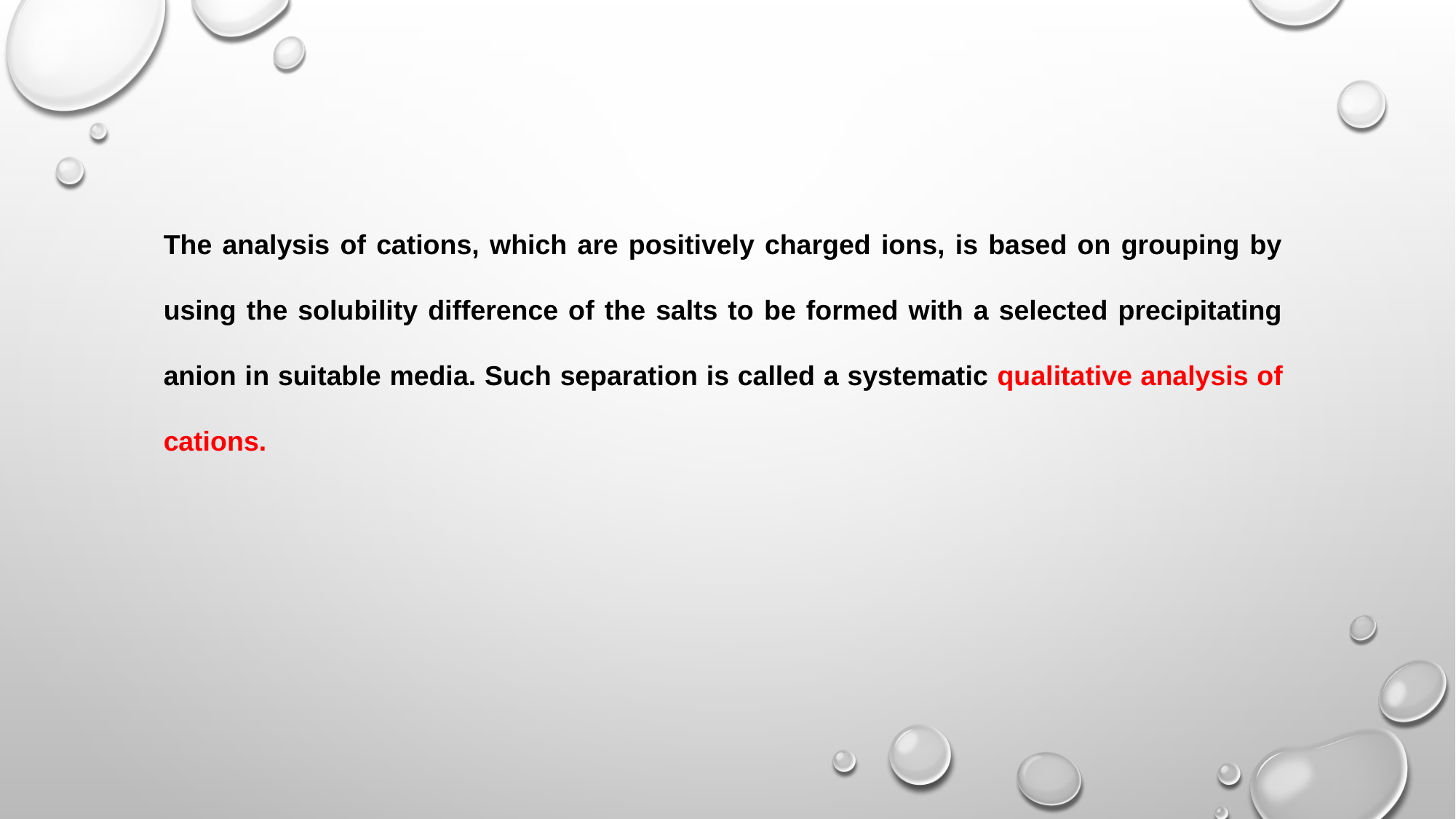

The analysis of cations, which are positively charged ions, is based on grouping by using the solubility difference of the salts to be formed with a selected precipitating anion in suitable media. Such separation is called a systematic qualitative analysis of cations.